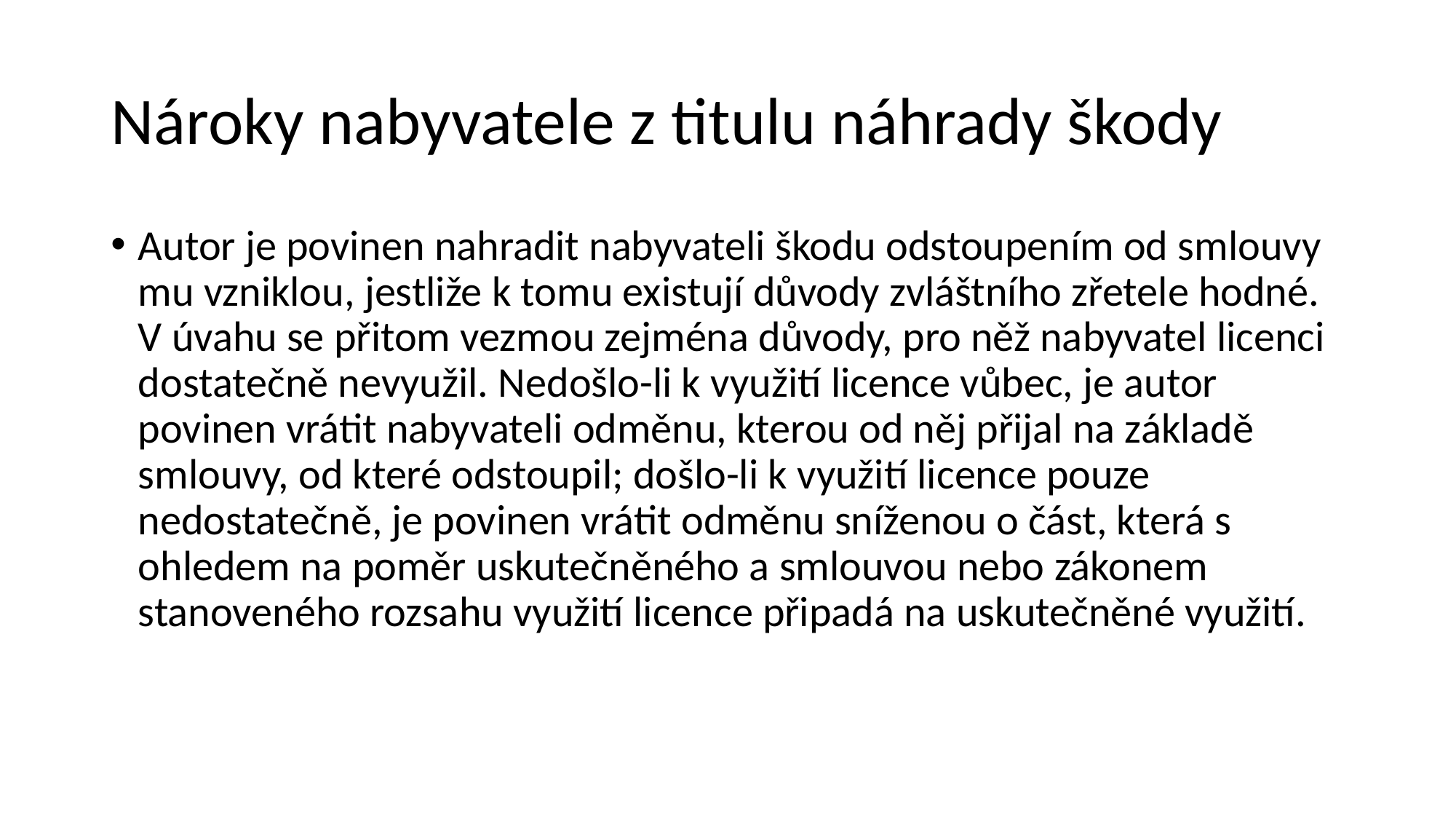

# Nároky nabyvatele z titulu náhrady škody
Autor je povinen nahradit nabyvateli škodu odstoupením od smlouvy mu vzniklou, jestliže k tomu existují důvody zvláštního zřetele hodné. V úvahu se přitom vezmou zejména důvody, pro něž nabyvatel licenci dostatečně nevyužil. Nedošlo-li k využití licence vůbec, je autor povinen vrátit nabyvateli odměnu, kterou od něj přijal na základě smlouvy, od které odstoupil; došlo-li k využití licence pouze nedostatečně, je povinen vrátit odměnu sníženou o část, která s ohledem na poměr uskutečněného a smlouvou nebo zákonem stanoveného rozsahu využití licence připadá na uskutečněné využití.